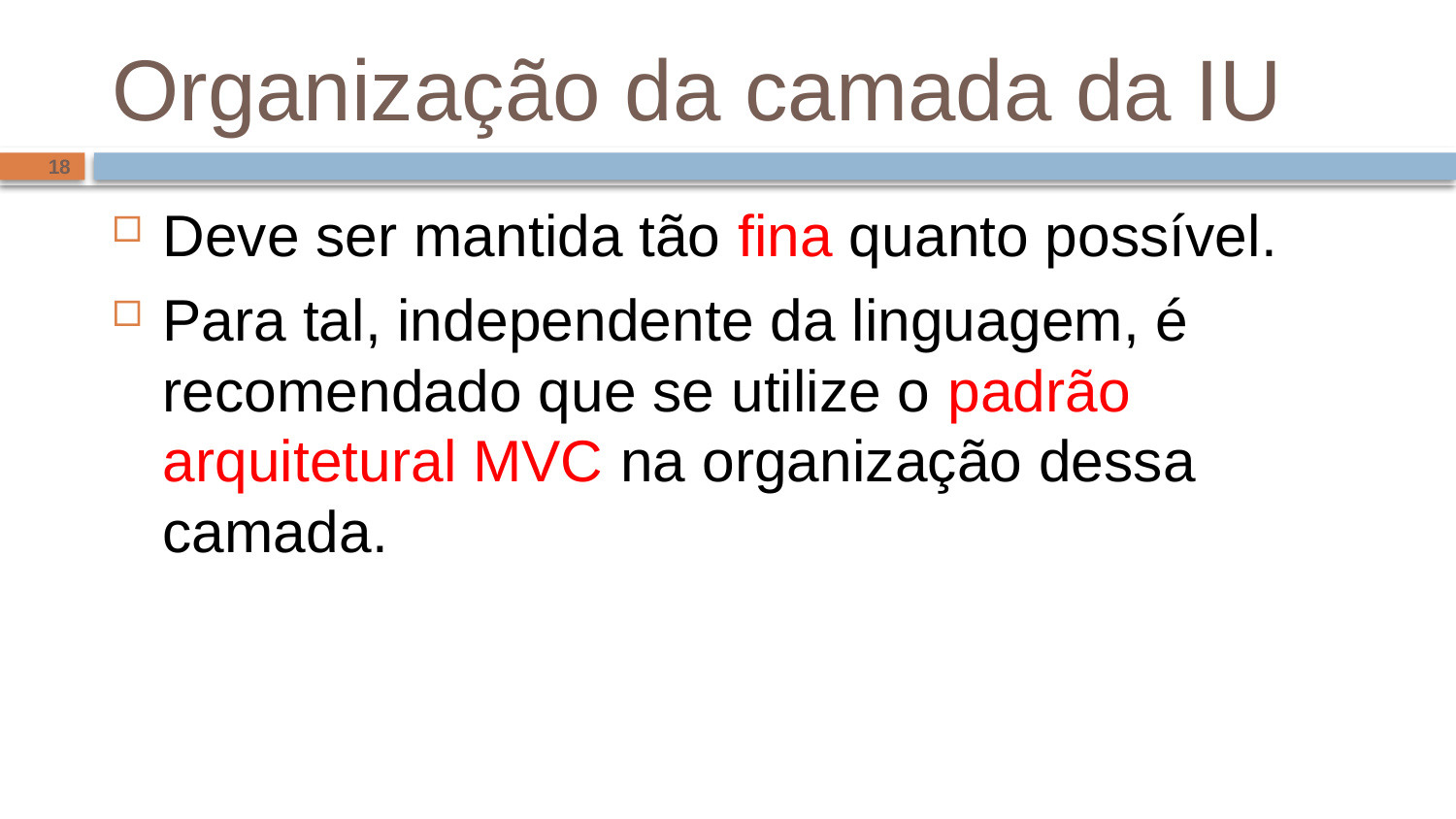

# Organização da camada da IU
18
Deve ser mantida tão fina quanto possível.
Para tal, independente da linguagem, é recomendado que se utilize o padrão arquitetural MVC na organização dessa camada.